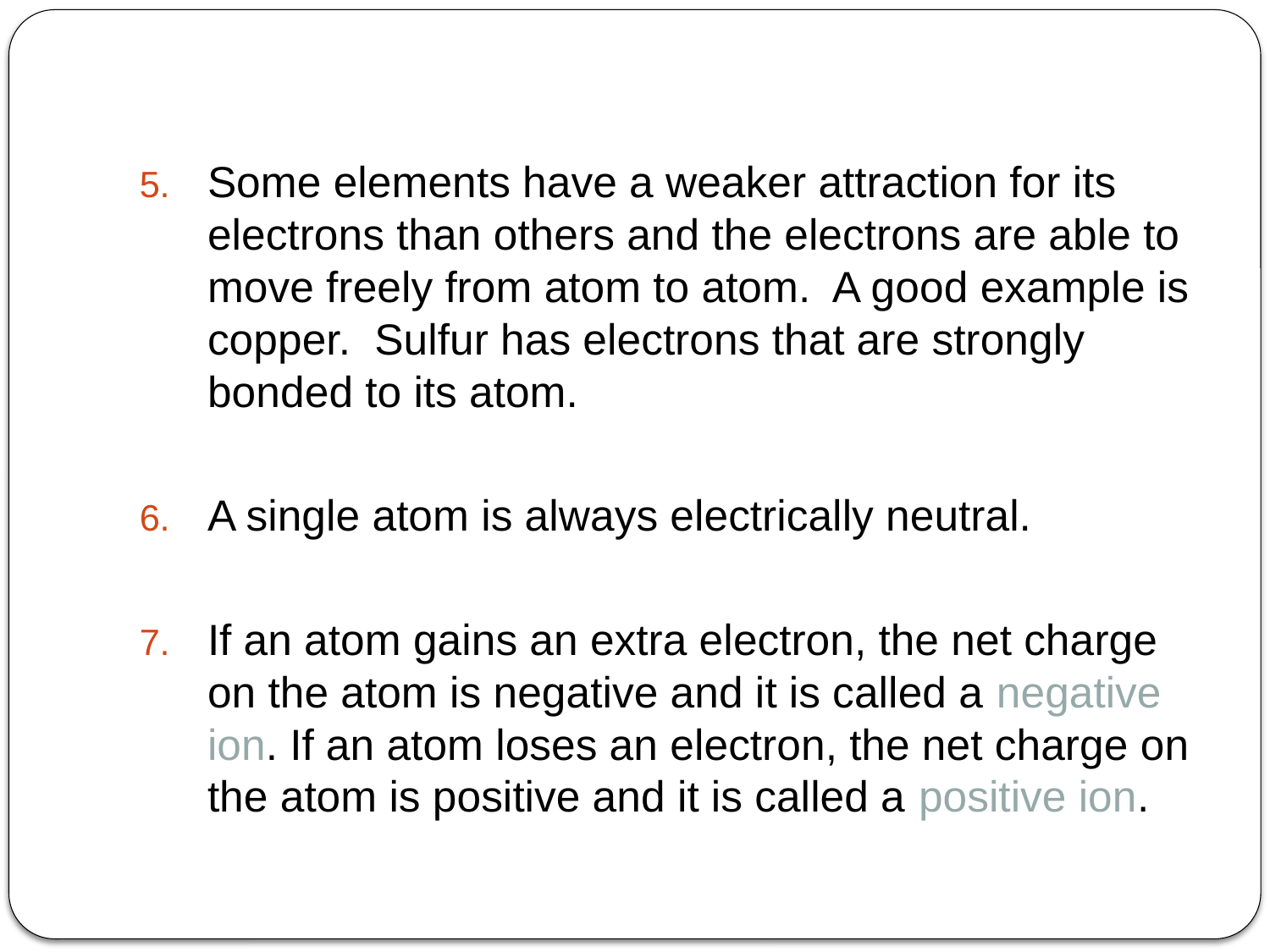

#
Some elements have a weaker attraction for its electrons than others and the electrons are able to move freely from atom to atom.  A good example is copper.  Sulfur has electrons that are strongly bonded to its atom.

A single atom is always electrically neutral.

If an atom gains an extra electron, the net charge on the atom is negative and it is called a negative ion. If an atom loses an electron, the net charge on the atom is positive and it is called a positive ion.